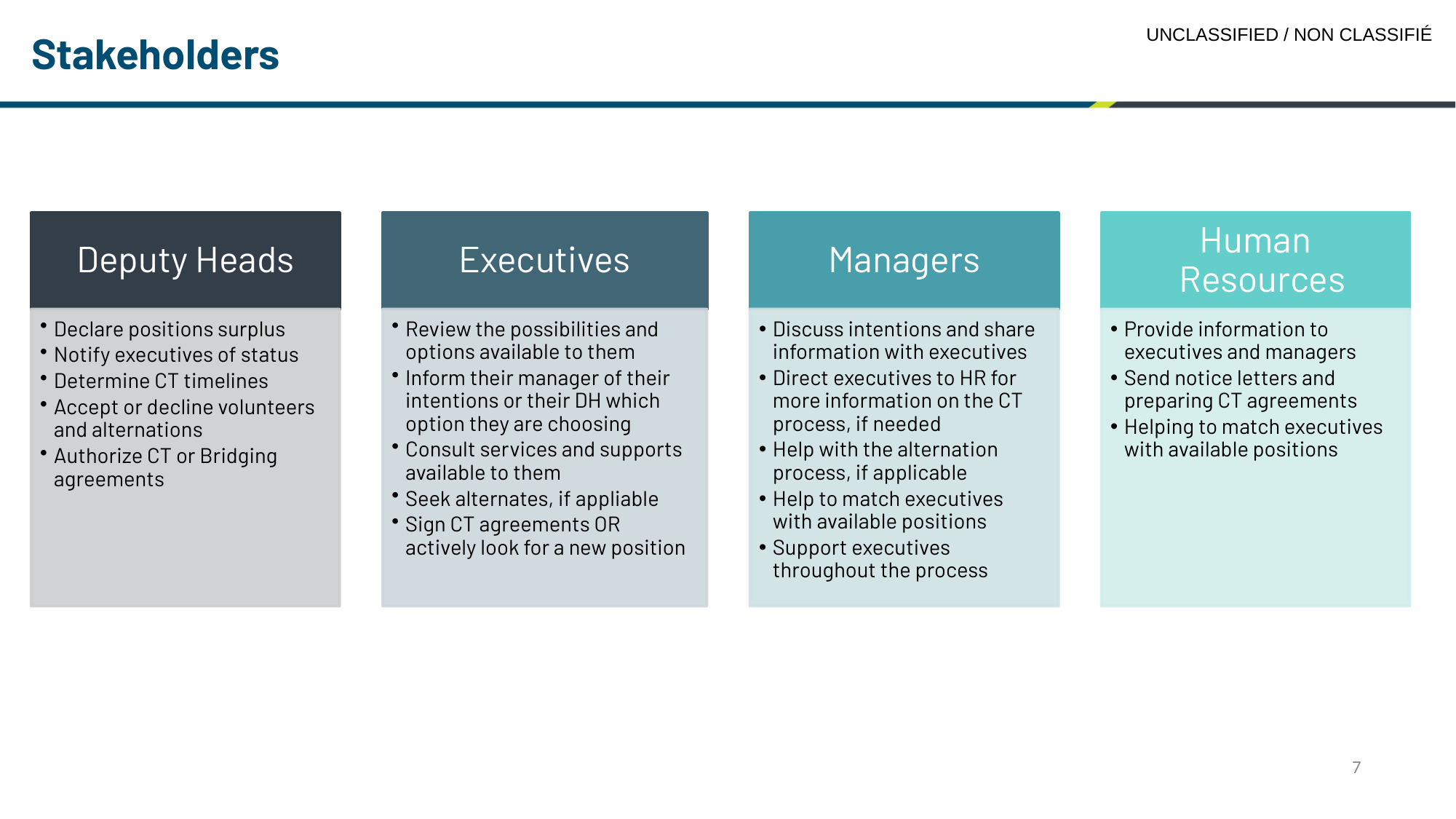

Stakeholders
Deputy Heads
Declare positions surplus
Notify executives of status
Determine CT timelines
Accept or decline volunteers and alternations
Authorize CT or Bridging agreements
Executives
Review the possibilities and options available to them
Inform their manager of their intentions or their DH which option they are choosing
Consult services and supports available to them
Seek alternates, if appliable
Sign CT agreements OR actively look for a new position
Managers
Discuss intentions and share information with executives
Direct executives to HR for more information on the CT process, if needed
Help with the alternation process, if applicable
Help to match executives with available positions
Support executives throughout the process
Human Resources
Provide information to executives and managers
Send notice letters and preparing CT agreements
Helping to match executives with available positions

7